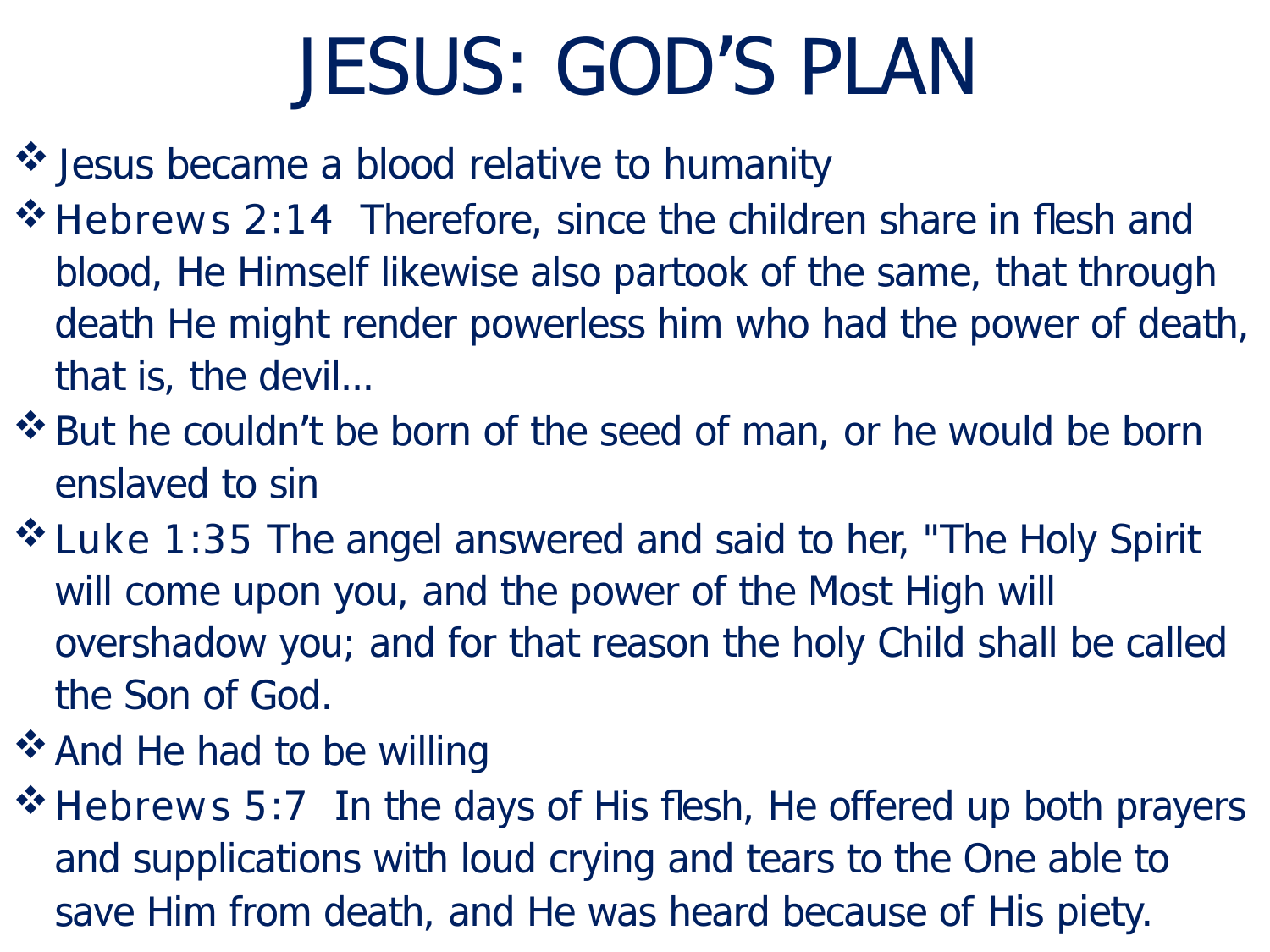

# JESUS: GOD’S PLAN
Jesus became a blood relative to humanity
Hebrews 2:14  Therefore, since the children share in flesh and blood, He Himself likewise also partook of the same, that through death He might render powerless him who had the power of death, that is, the devil…
But he couldn’t be born of the seed of man, or he would be born enslaved to sin
Luke 1:35 The angel answered and said to her, "The Holy Spirit will come upon you, and the power of the Most High will overshadow you; and for that reason the holy Child shall be called the Son of God.
And He had to be willing
Hebrews 5:7  In the days of His flesh, He offered up both prayers and supplications with loud crying and tears to the One able to save Him from death, and He was heard because of His piety.